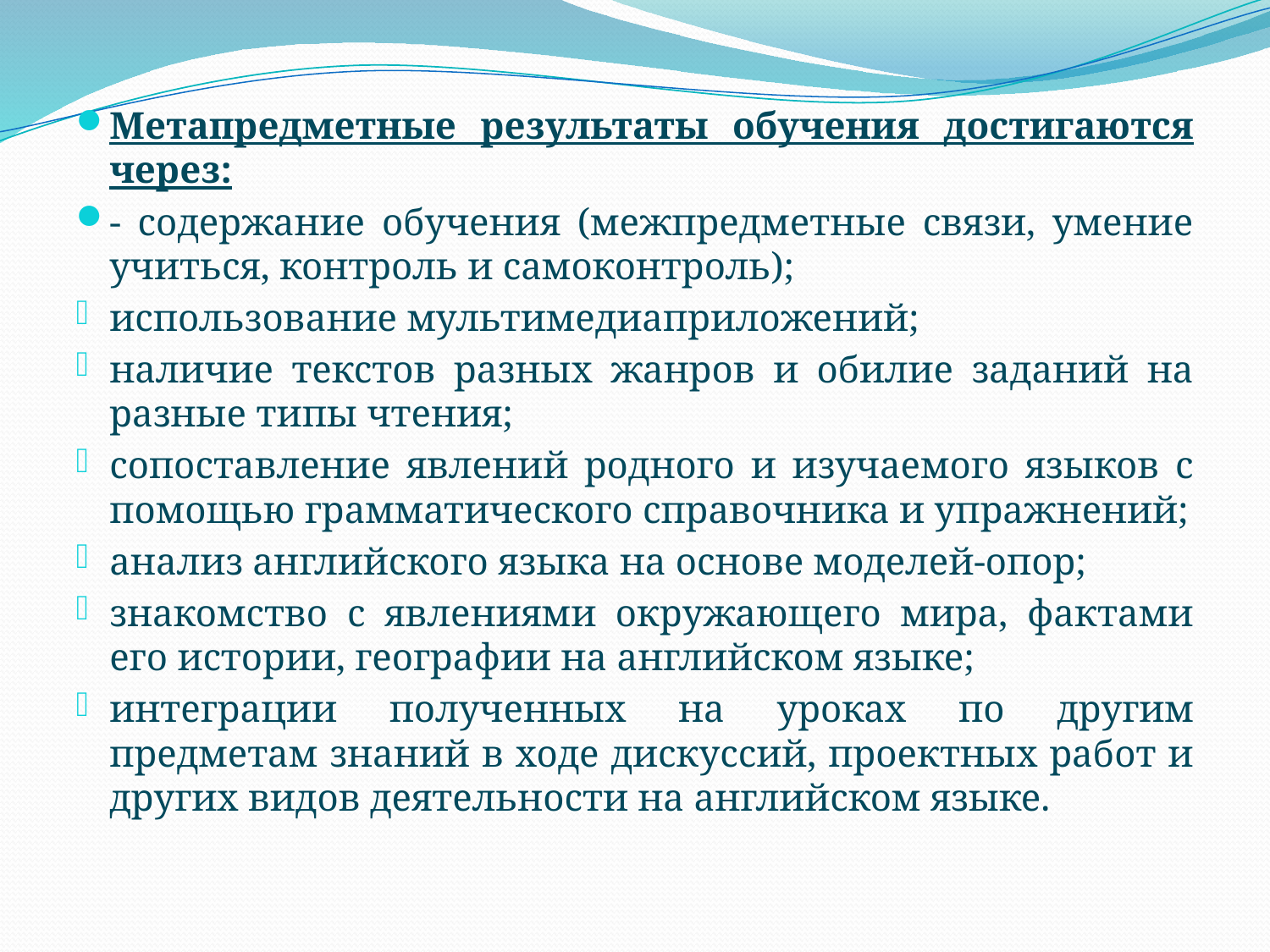

Метапредметные результаты обучения достигаются через:
- содержание обучения (межпредметные связи, умение учиться, контроль и самоконтроль);
использование мультимедиаприложений;
наличие текстов разных жанров и обилие заданий на разные типы чтения;
сопоставление явлений родного и изучаемого языков с помощью грамматического справочника и упражнений;
анализ английского языка на основе моделей-опор;
знакомство с явлениями окружающего мира, фактами его истории, географии на английском языке;
интеграции полученных на уроках по другим предметам знаний в ходе дискуссий, проектных работ и других видов деятельности на английском языке.

#